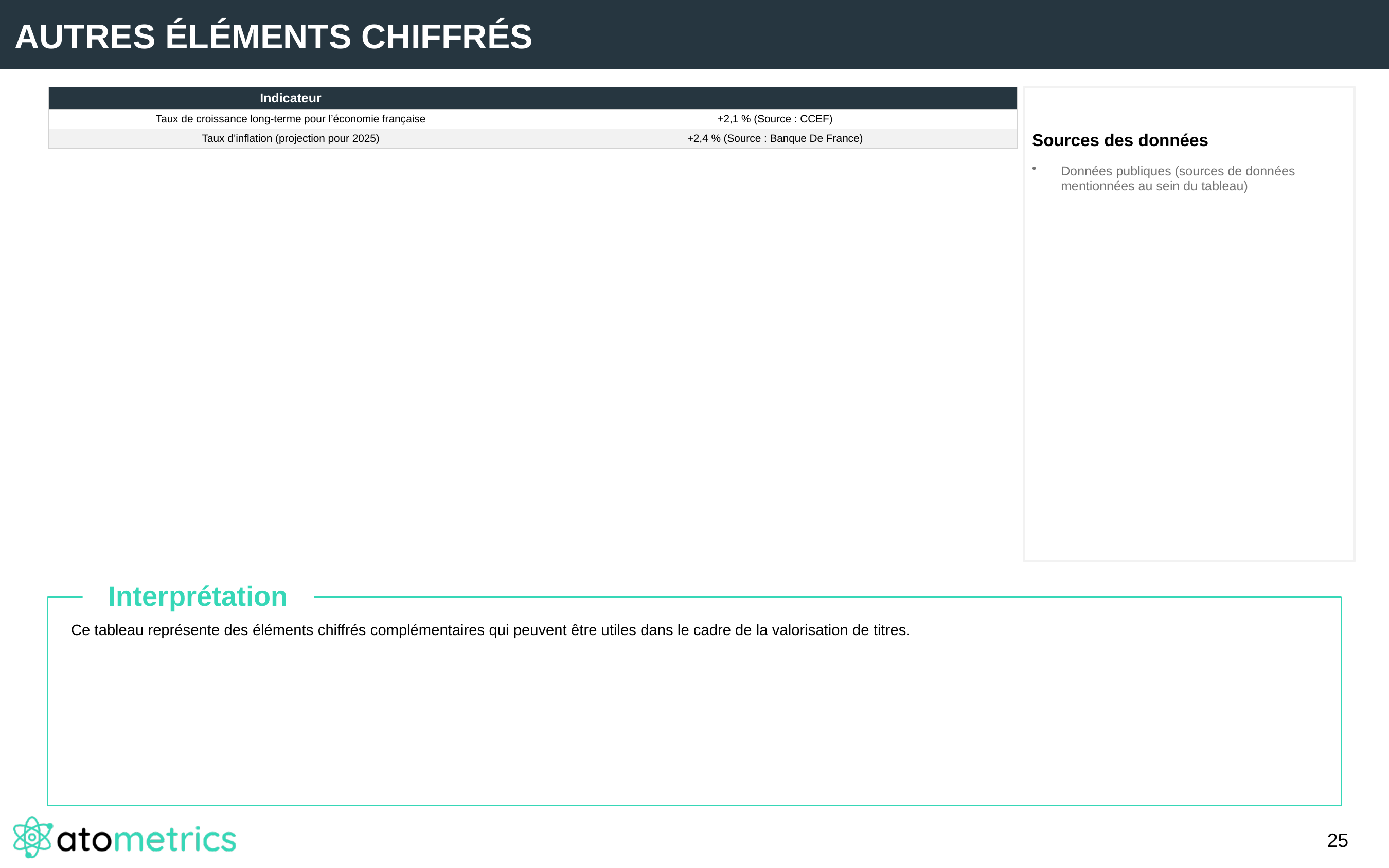

AUTRES ÉLÉMENTS CHIFFRÉS
| Indicateur |  |
| --- | --- |
| Taux de croissance long-terme pour l’économie française | +2,1 % (Source : CCEF) |
| Taux d’inflation (projection pour 2025) | +2,4 % (Source : Banque De France) |

Sources des données
Données publiques (sources de données mentionnées au sein du tableau)
Interprétation
Ce tableau représente des éléments chiffrés complémentaires qui peuvent être utiles dans le cadre de la valorisation de titres.
25